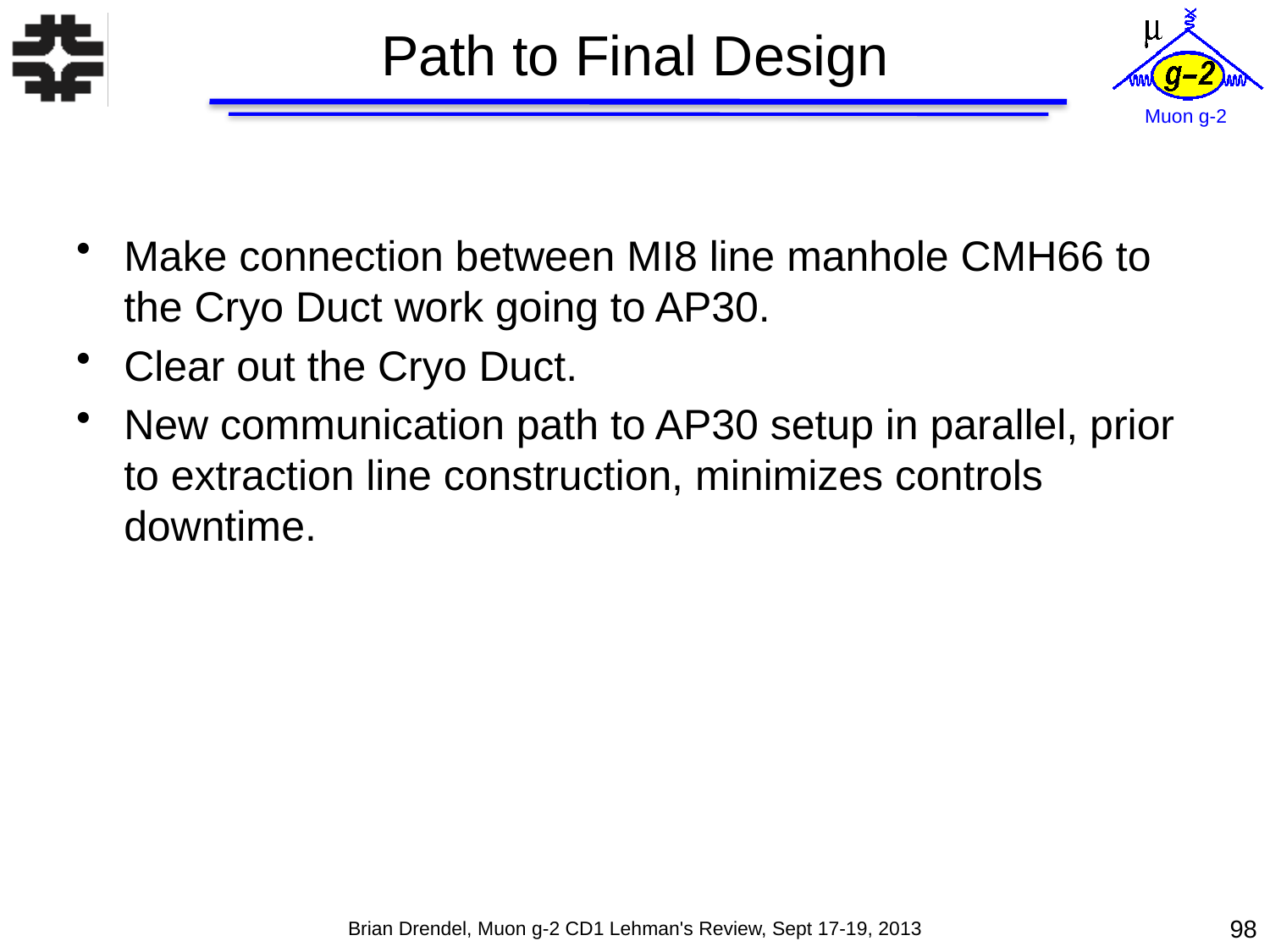

# Path to Final Design
Make connection between MI8 line manhole CMH66 to the Cryo Duct work going to AP30.
Clear out the Cryo Duct.
New communication path to AP30 setup in parallel, prior to extraction line construction, minimizes controls downtime.
98
Brian Drendel, Muon g-2 CD1 Lehman's Review, Sept 17-19, 2013